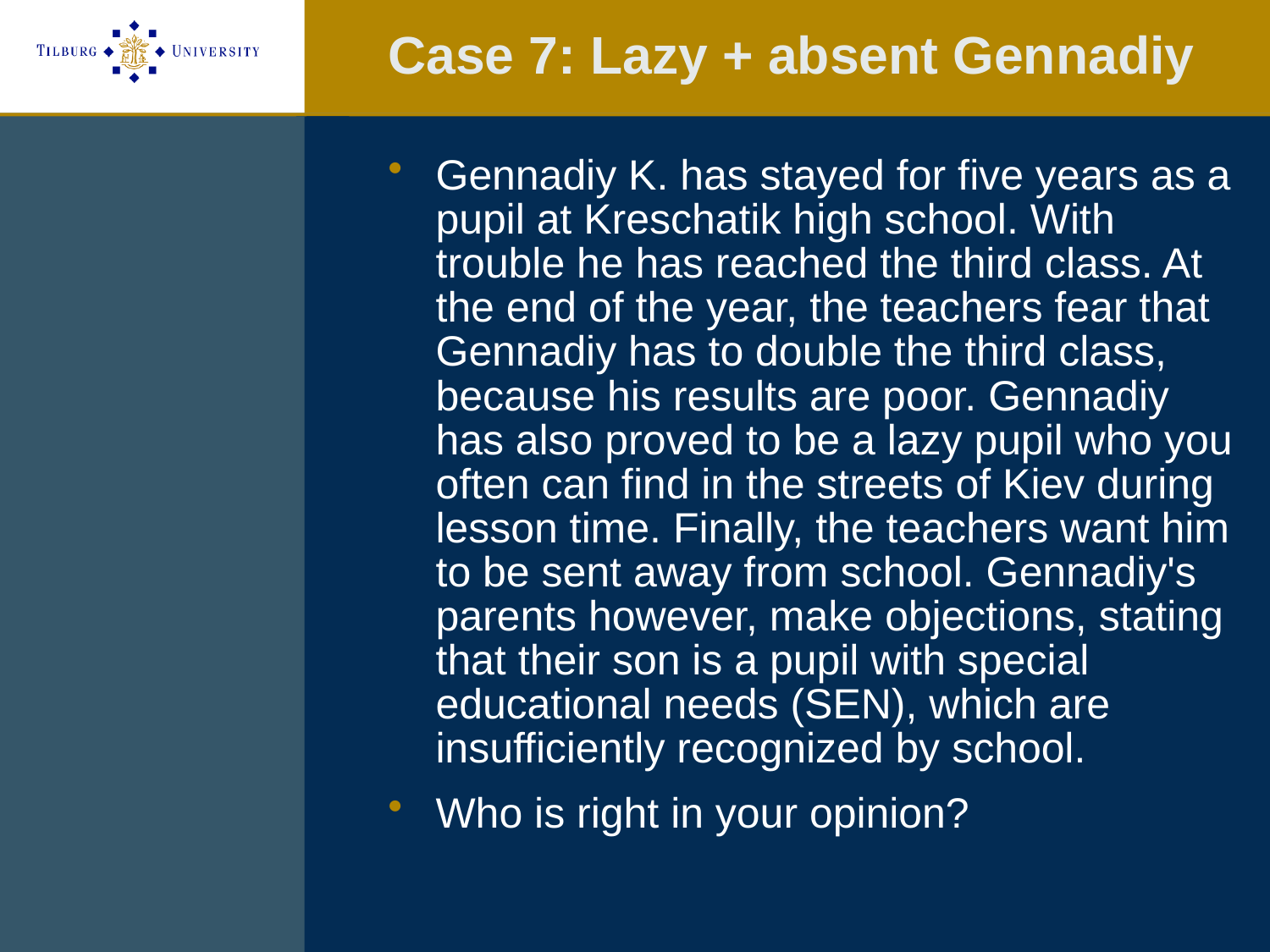

# Case 7: Lazy + absent Gennadiy
Gennadiy K. has stayed for five years as a pupil at Kreschatik high school. With trouble he has reached the third class. At the end of the year, the teachers fear that Gennadiy has to double the third class, because his results are poor. Gennadiy has also proved to be a lazy pupil who you often can find in the streets of Kiev during lesson time. Finally, the teachers want him to be sent away from school. Gennadiy's parents however, make objections, stating that their son is a pupil with special educational needs (SEN), which are insufficiently recognized by school.
Who is right in your opinion?